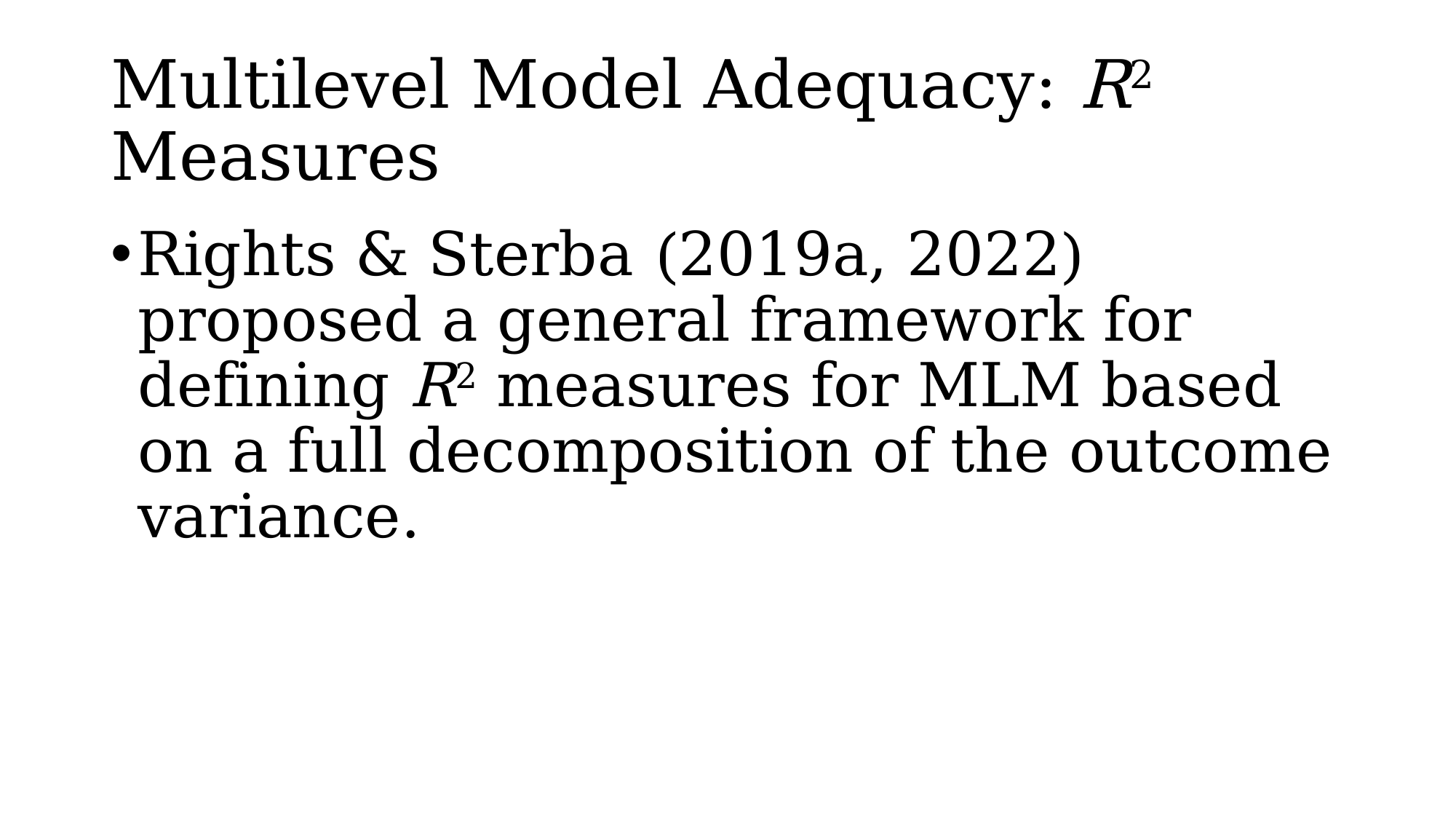

# Multilevel Model Adequacy: R2 Measures
Rights & Sterba (2019a, 2022) proposed a general framework for defining R2 measures for MLM based on a full decomposition of the outcome variance.